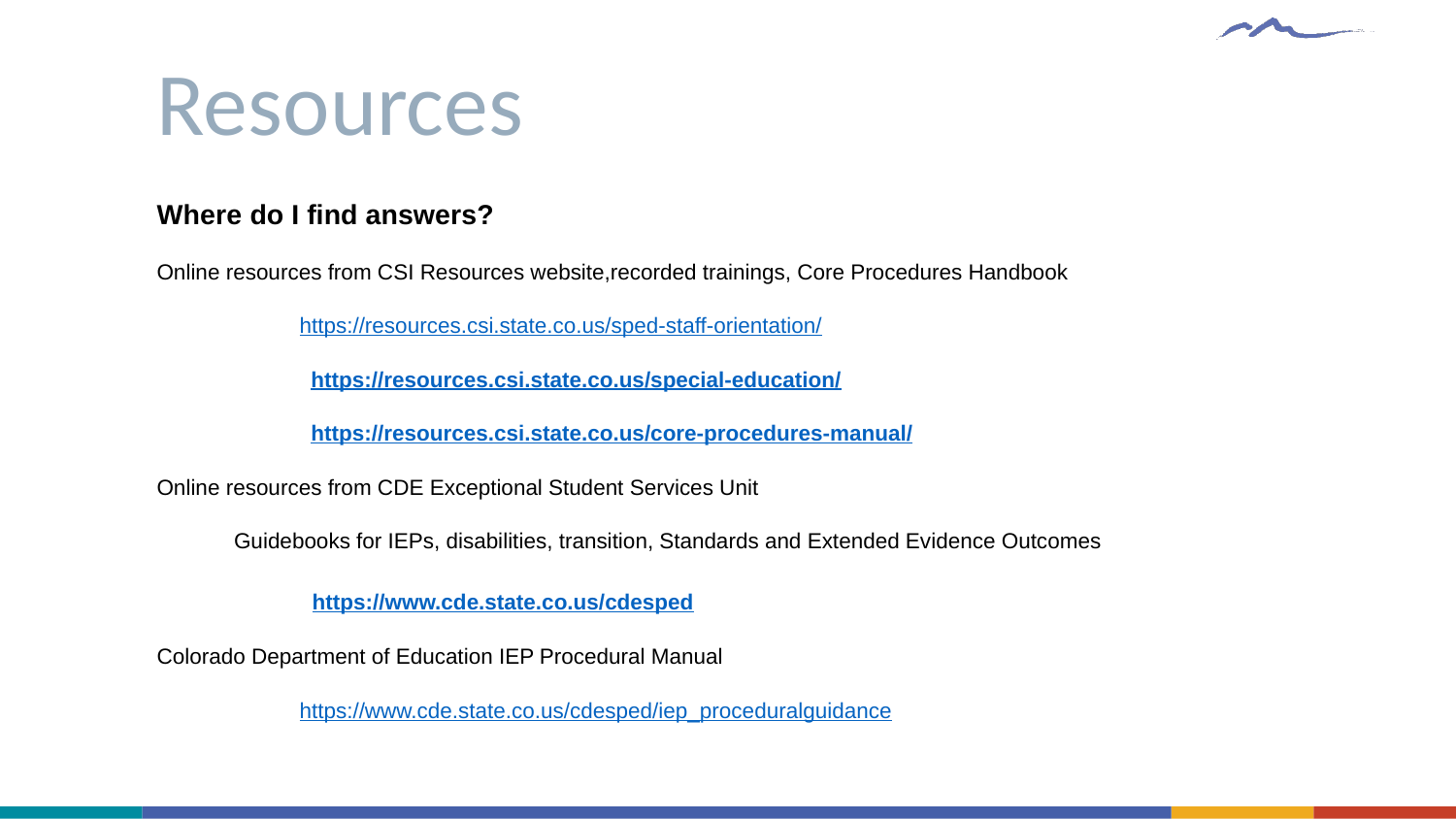

# Resources
Where do I find answers?
Online resources from CSI Resources website,recorded trainings, Core Procedures Handbook
	https://resources.csi.state.co.us/sped-staff-orientation/
https://resources.csi.state.co.us/special-education/
https://resources.csi.state.co.us/core-procedures-manual/
Online resources from CDE Exceptional Student Services Unit
Guidebooks for IEPs, disabilities, transition, Standards and Extended Evidence Outcomes
                    https://www.cde.state.co.us/cdesped
Colorado Department of Education IEP Procedural Manual
	https://www.cde.state.co.us/cdesped/iep_proceduralguidance